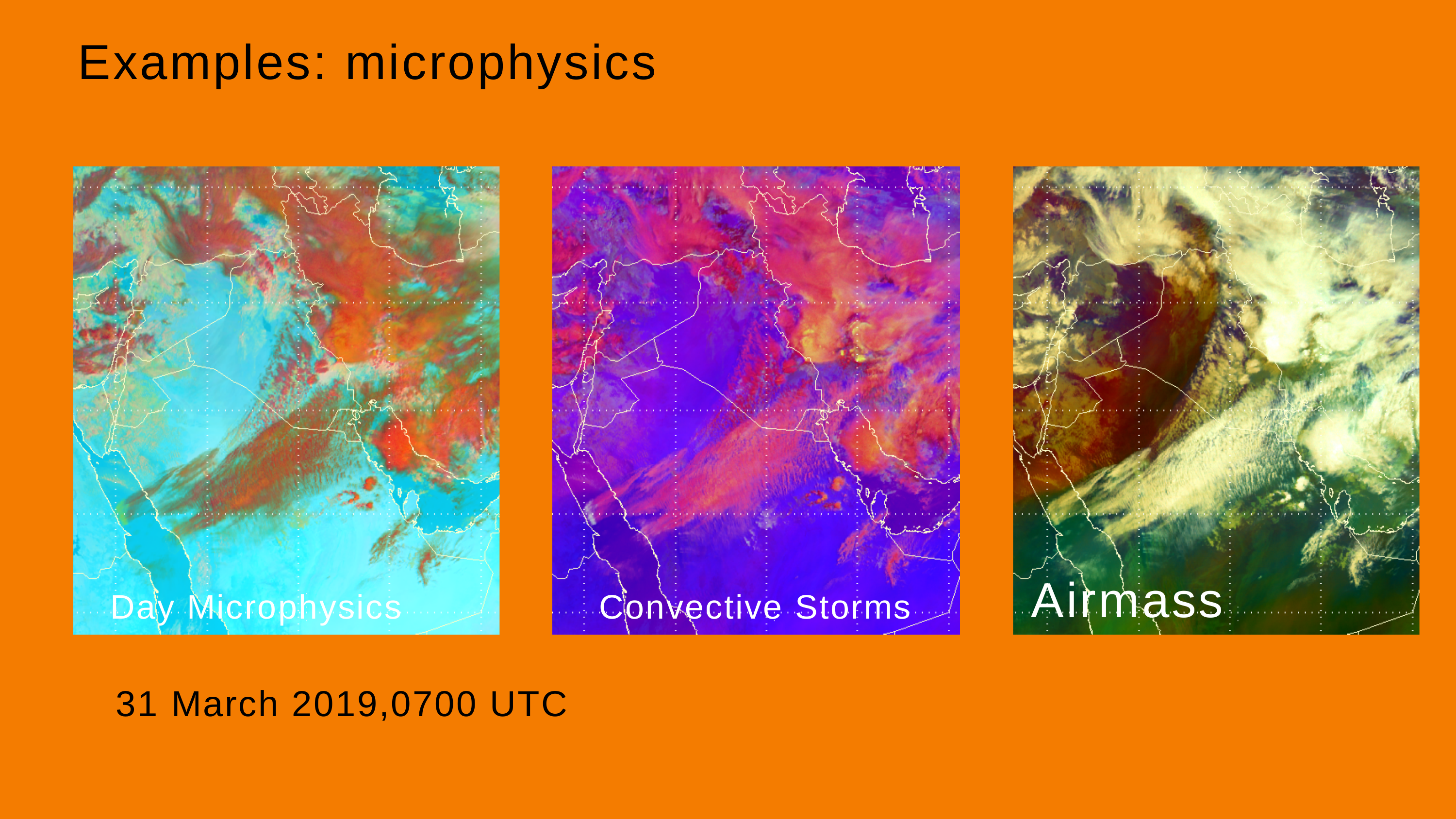

Examples: microphysics

Airmass
Day Microphysics
Convective Storms
31 March 2019,0700 UTC